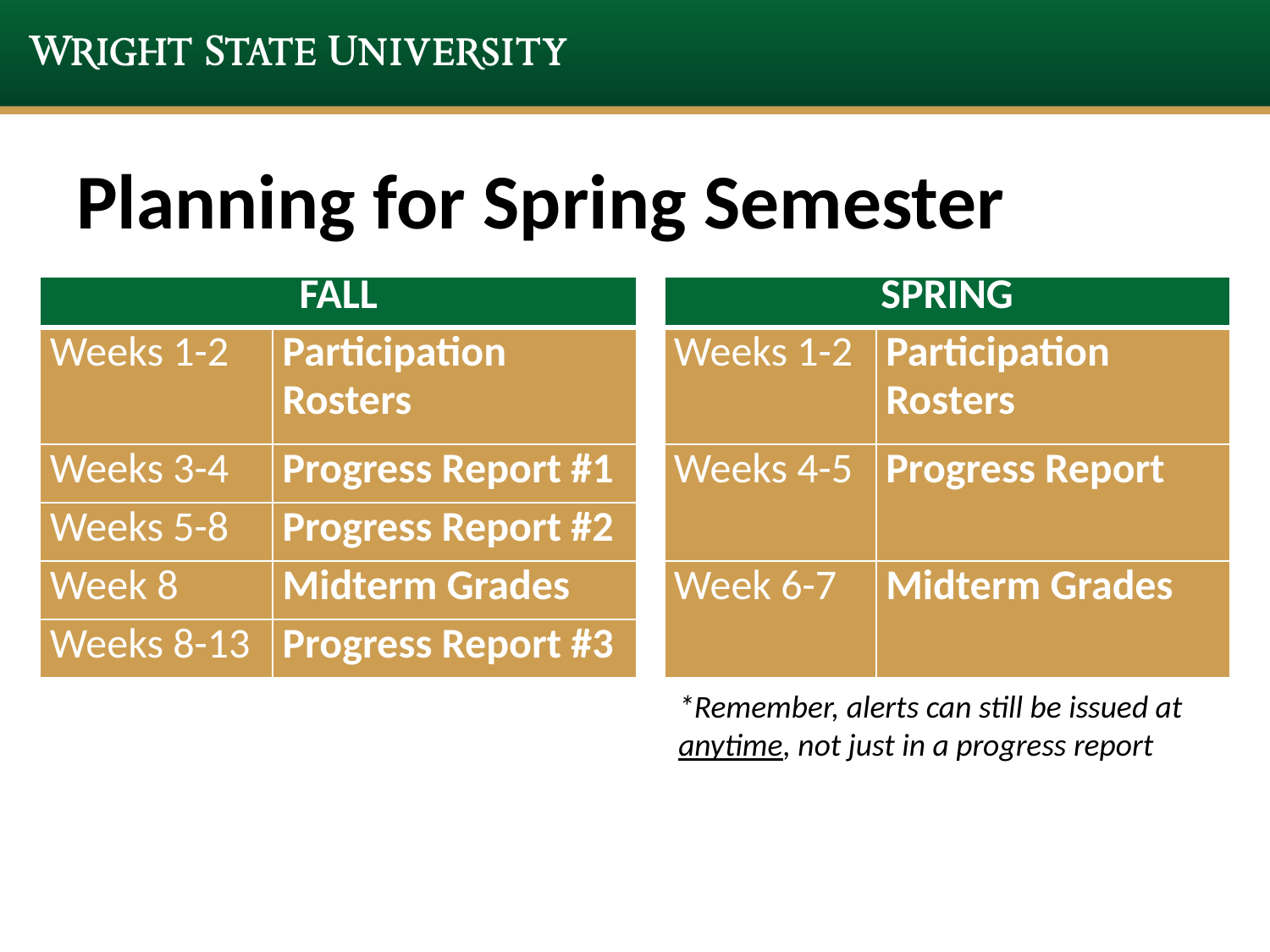

# Planning for Spring Semester
| FALL |  |
| --- | --- |
| Weeks 1-2 | Participation Rosters |
| Weeks 3-4 | Progress Report #1 |
| Weeks 5-8 | Progress Report #2 |
| Week 8 | Midterm Grades |
| Weeks 8-13 | Progress Report #3 |
| SPRING |  |
| --- | --- |
| Weeks 1-2 | Participation Rosters |
| Weeks 4-5 | Progress Report |
| Week 6-7 | Midterm Grades |
*Remember, alerts can still be issued at anytime, not just in a progress report